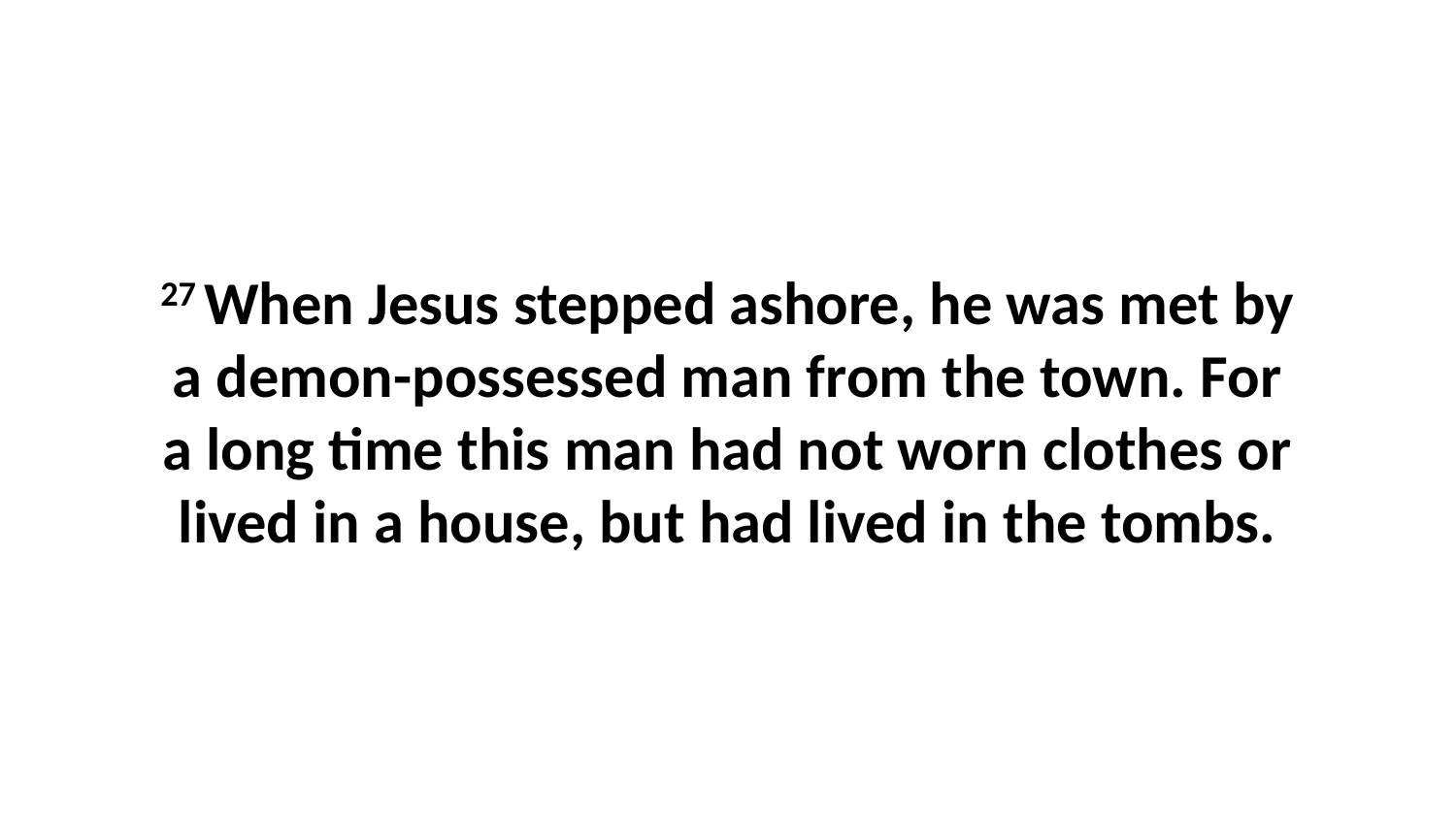

27 When Jesus stepped ashore, he was met by a demon-possessed man from the town. For a long time this man had not worn clothes or lived in a house, but had lived in the tombs.